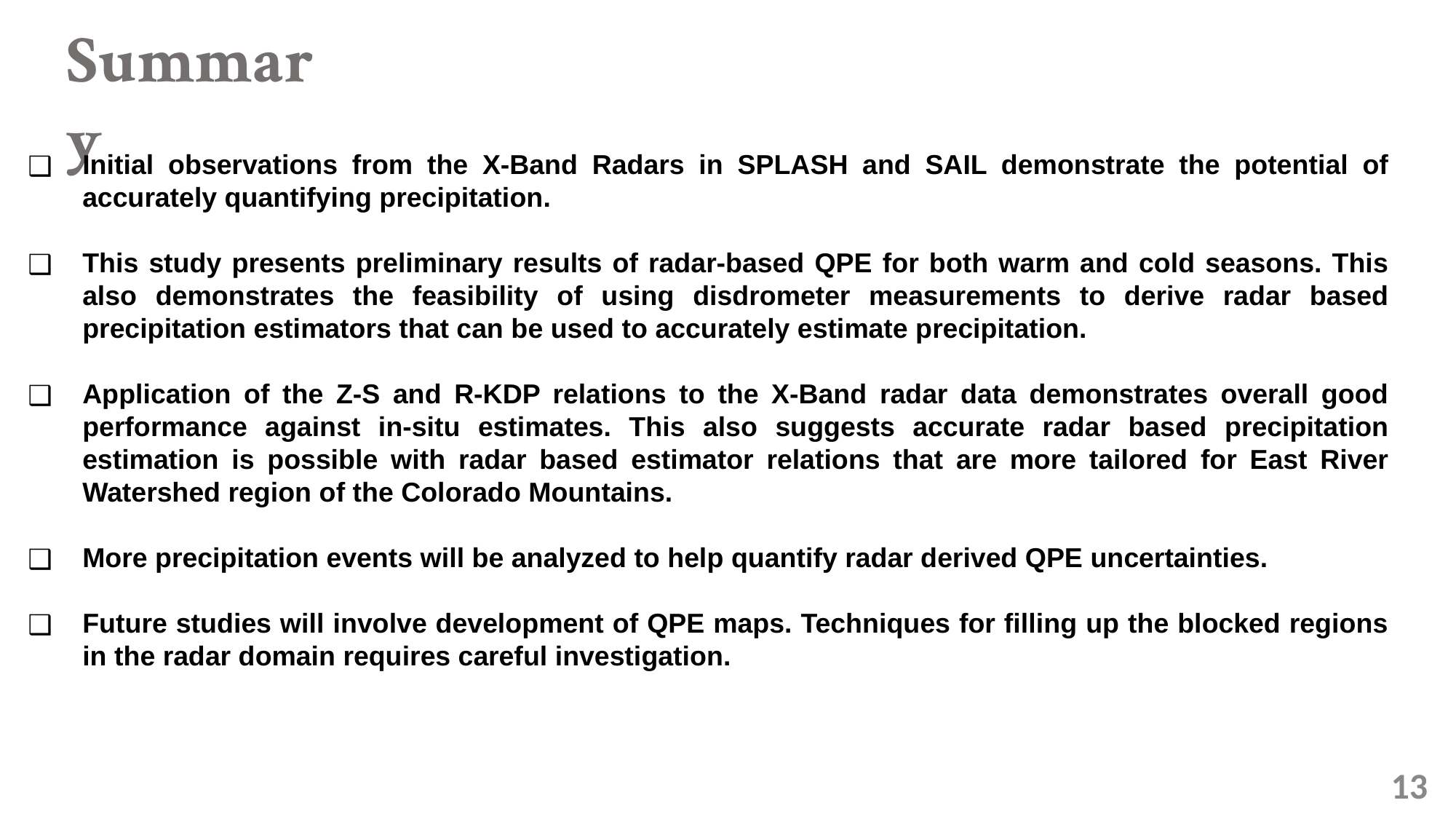

Summary
Initial observations from the X-Band Radars in SPLASH and SAIL demonstrate the potential of accurately quantifying precipitation.

This study presents preliminary results of radar-based QPE for both warm and cold seasons. This also demonstrates the feasibility of using disdrometer measurements to derive radar based precipitation estimators that can be used to accurately estimate precipitation.

Application of the Z-S and R-KDP relations to the X-Band radar data demonstrates overall good performance against in-situ estimates. This also suggests accurate radar based precipitation estimation is possible with radar based estimator relations that are more tailored for East River Watershed region of the Colorado Mountains.

More precipitation events will be analyzed to help quantify radar derived QPE uncertainties.

Future studies will involve development of QPE maps. Techniques for filling up the blocked regions in the radar domain requires careful investigation.

13